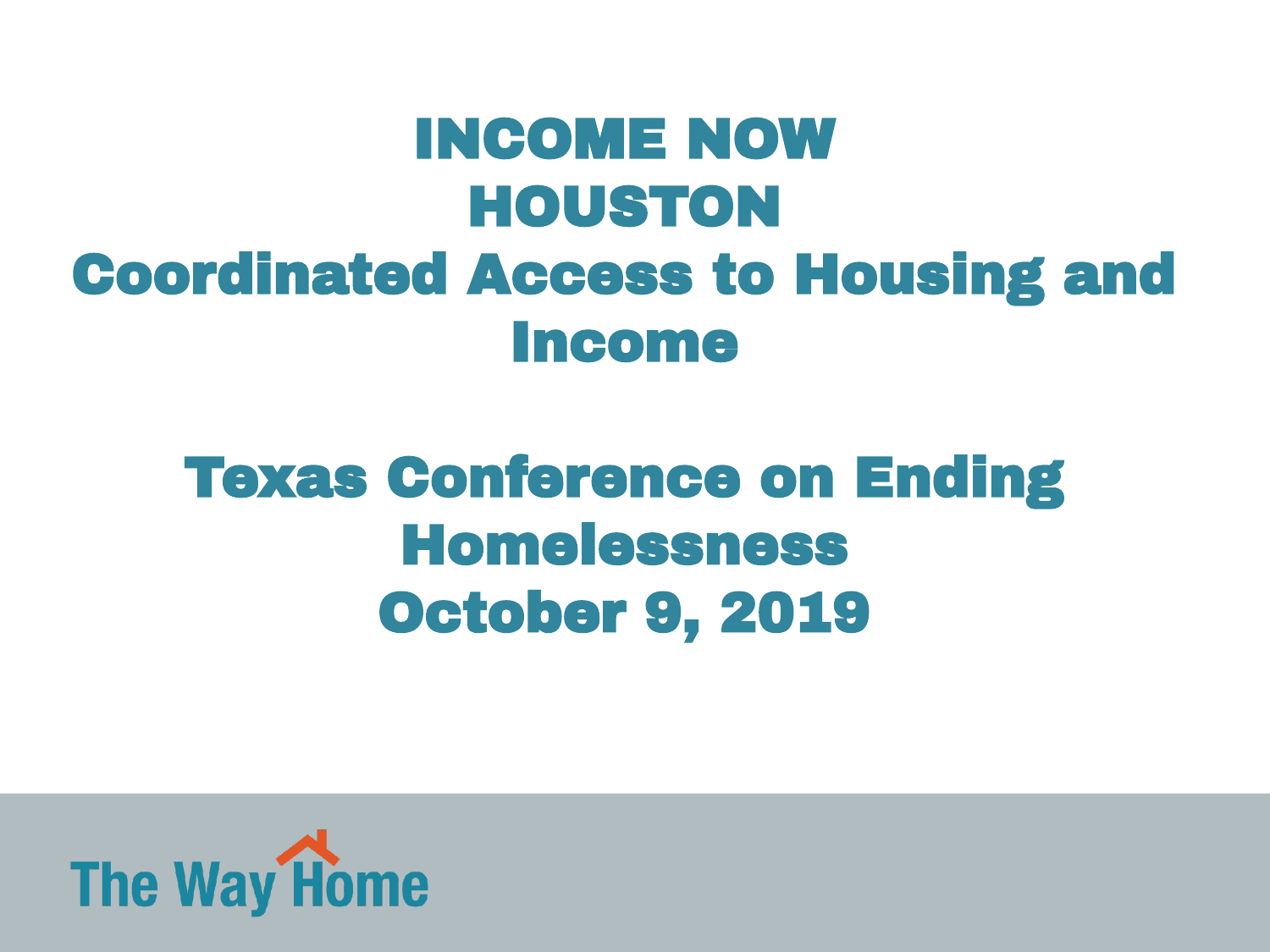

INCOME NOW
HOUSTON
Coordinated Access to Housing and Income

Texas Conference on Ending Homelessness
October 9, 2019